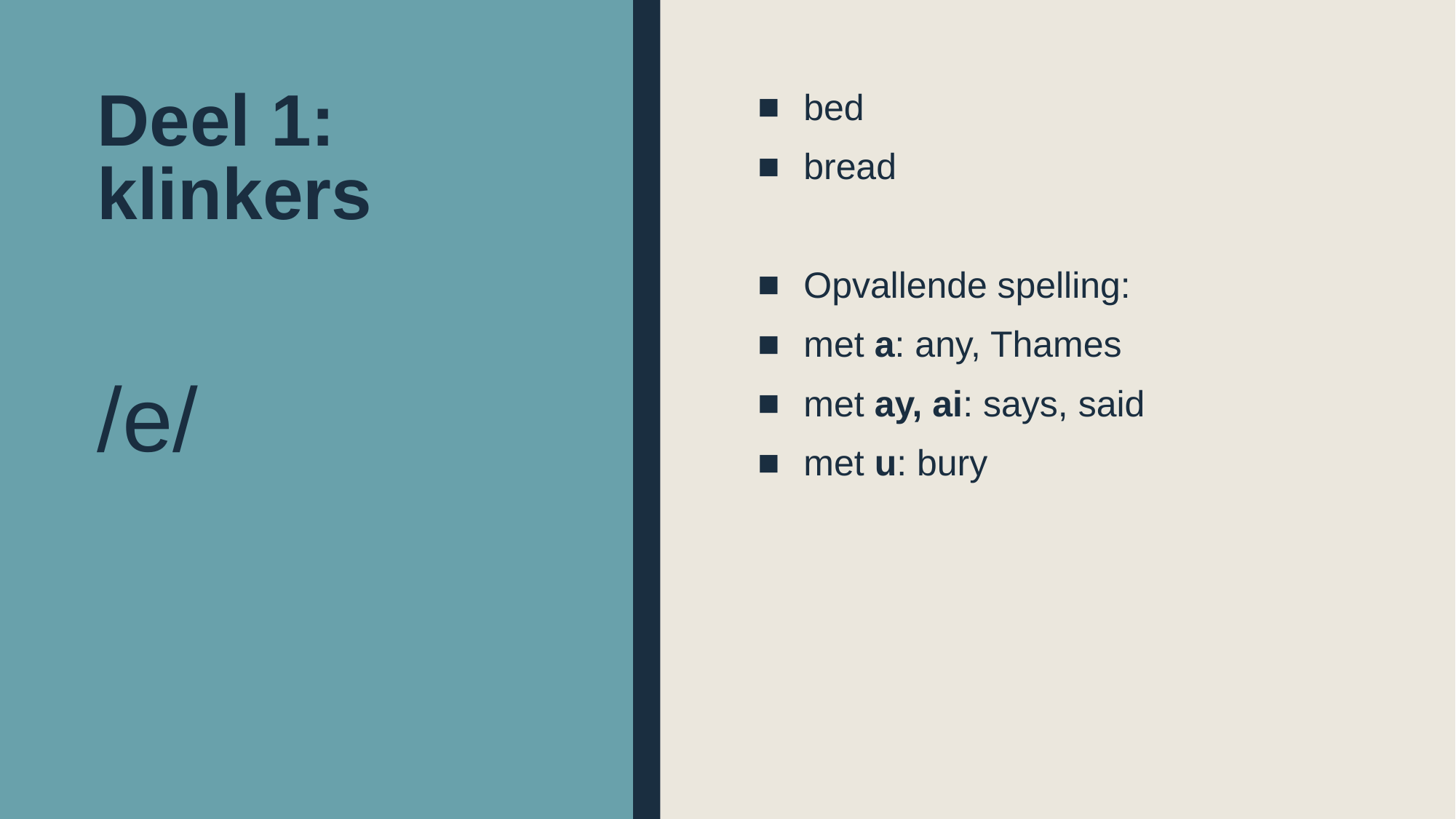

# Deel 1: klinkers
bed
bread

Opvallende spelling:
met a: any, Thames
met ay, ai: says, said
met u: bury

/e/